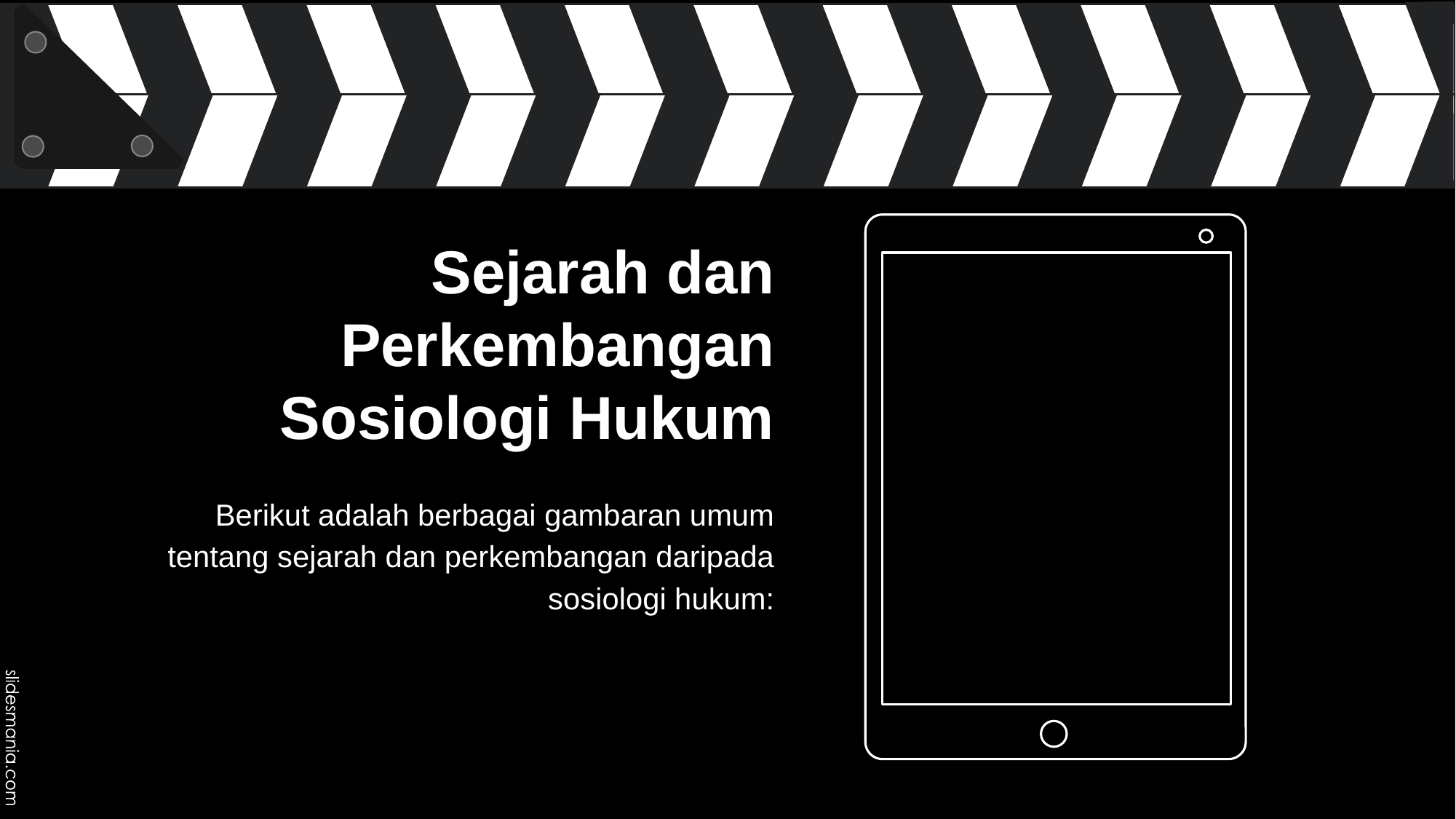

# Sejarah dan Perkembangan Sosiologi Hukum
Berikut adalah berbagai gambaran umum tentang sejarah dan perkembangan daripada sosiologi hukum: